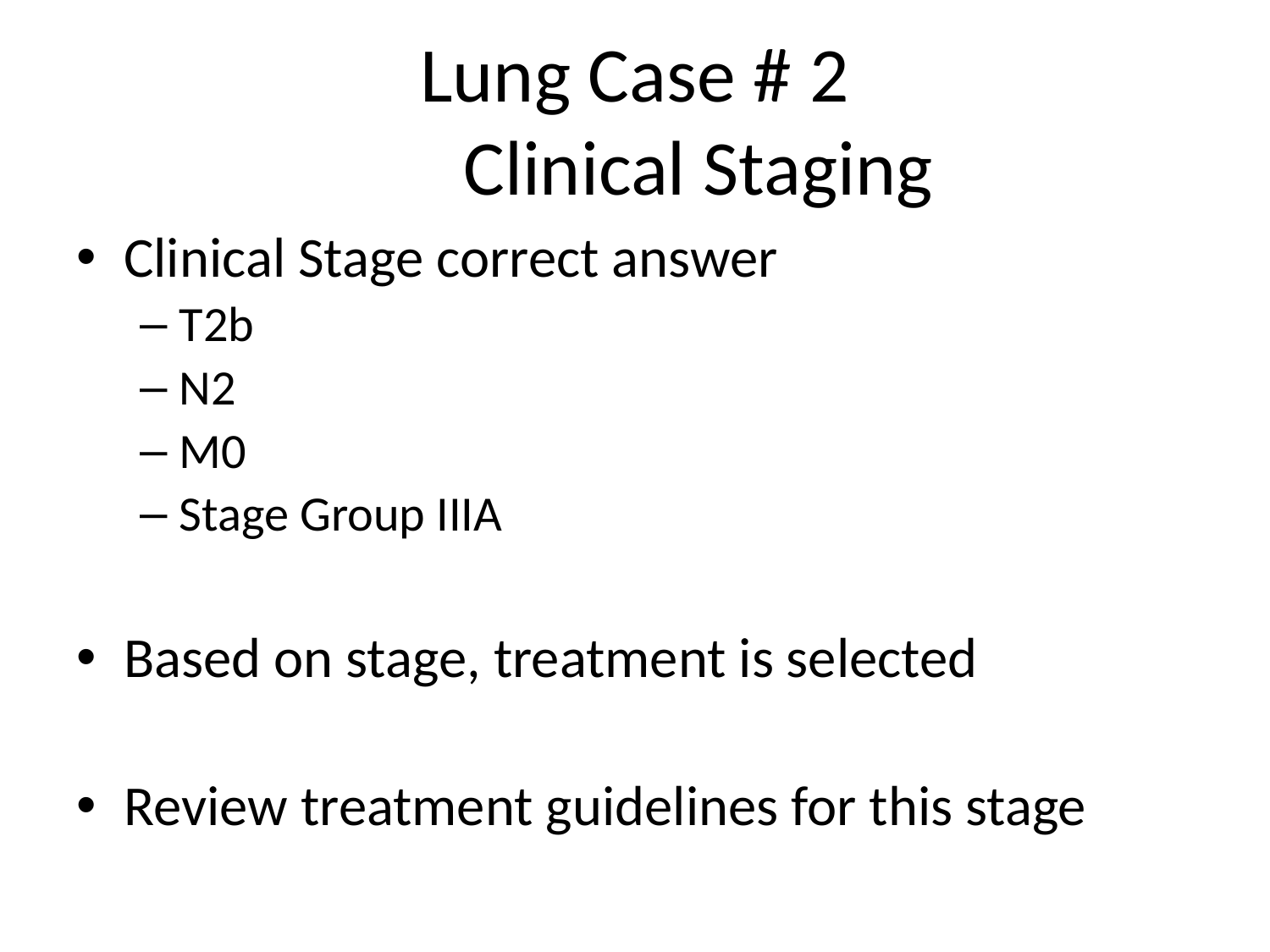

# Lung Case # 2 Clinical Staging
Clinical Stage correct answer
T2b
N2
M0
Stage Group IIIA

Based on stage, treatment is selected

Review treatment guidelines for this stage